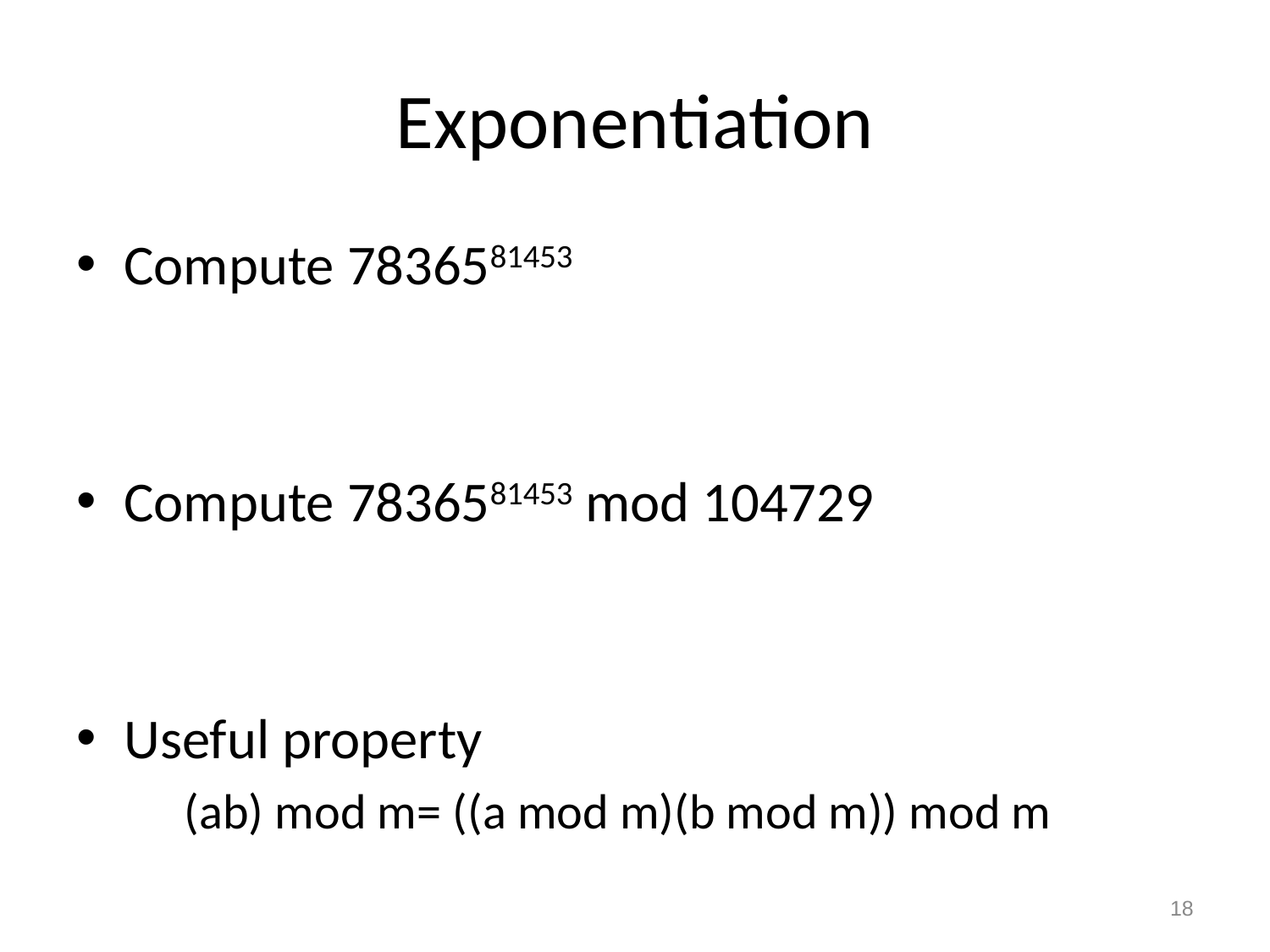

# Exponentiation
Compute 7836581453

Compute 7836581453 mod 104729

Useful property
    (ab) mod m= ((a mod m)(b mod m)) mod m

18
104,729 is the 10,000th prime